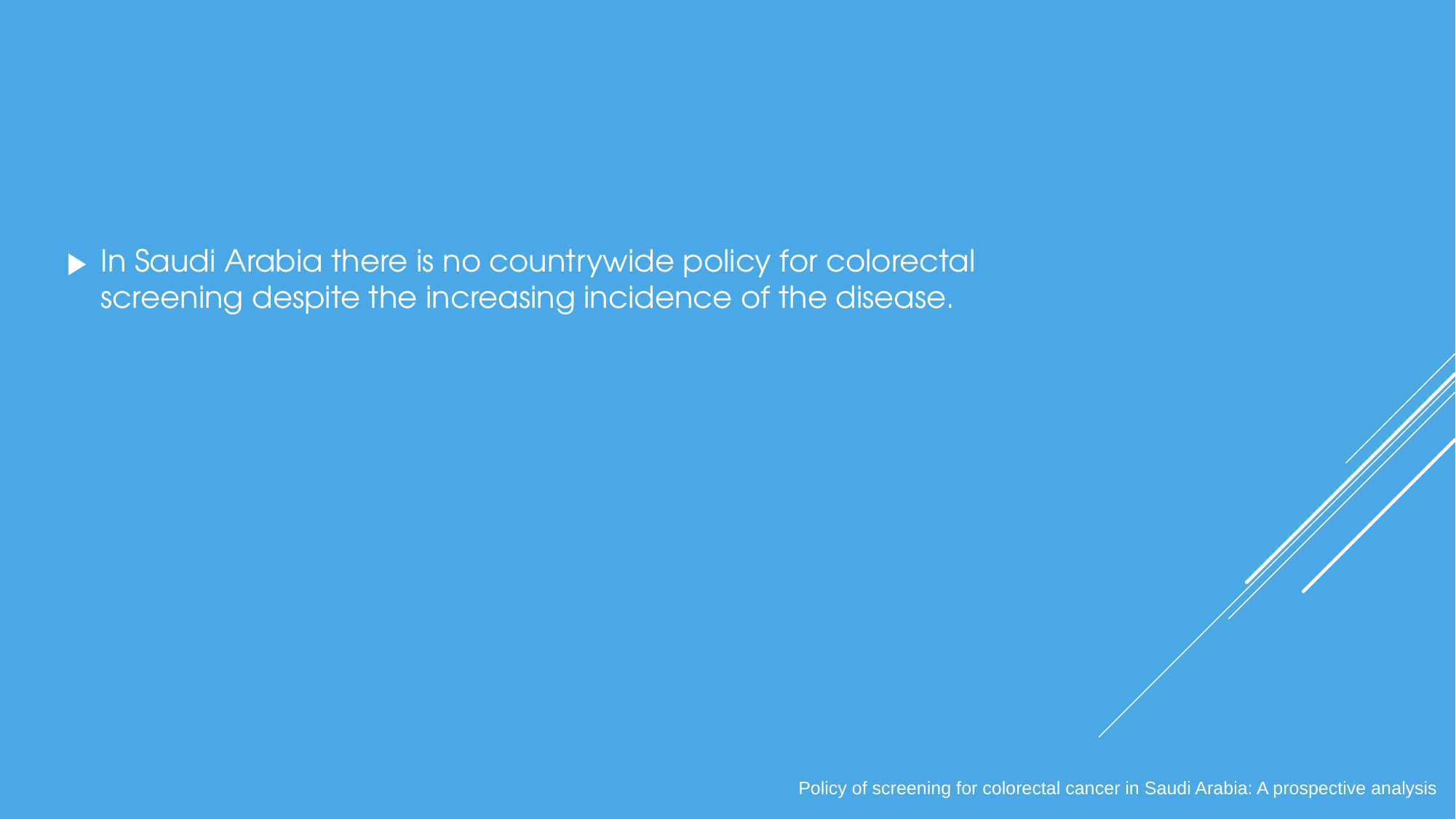

In Saudi Arabia there is no countrywide policy for colorectal screening despite the increasing incidence of the disease.
Policy of screening for colorectal cancer in Saudi Arabia: A prospective analysis